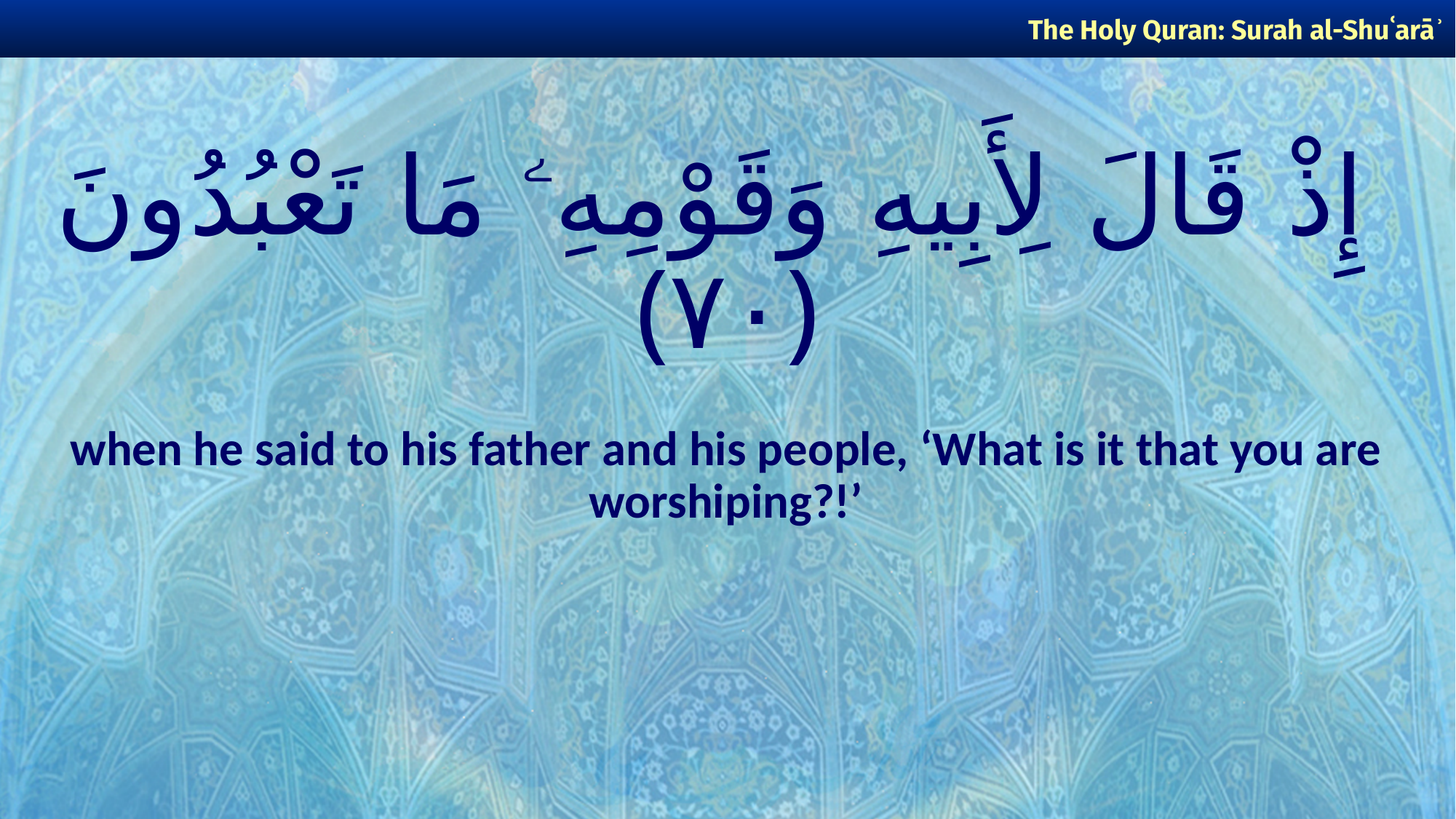

The Holy Quran: Surah al-Shuʿarāʾ
# إِذْ قَالَ لِأَبِيهِ وَقَوْمِهِۦ مَا تَعْبُدُونَ ﴿٧٠﴾
when he said to his father and his people, ‘What is it that you are worshiping?!’